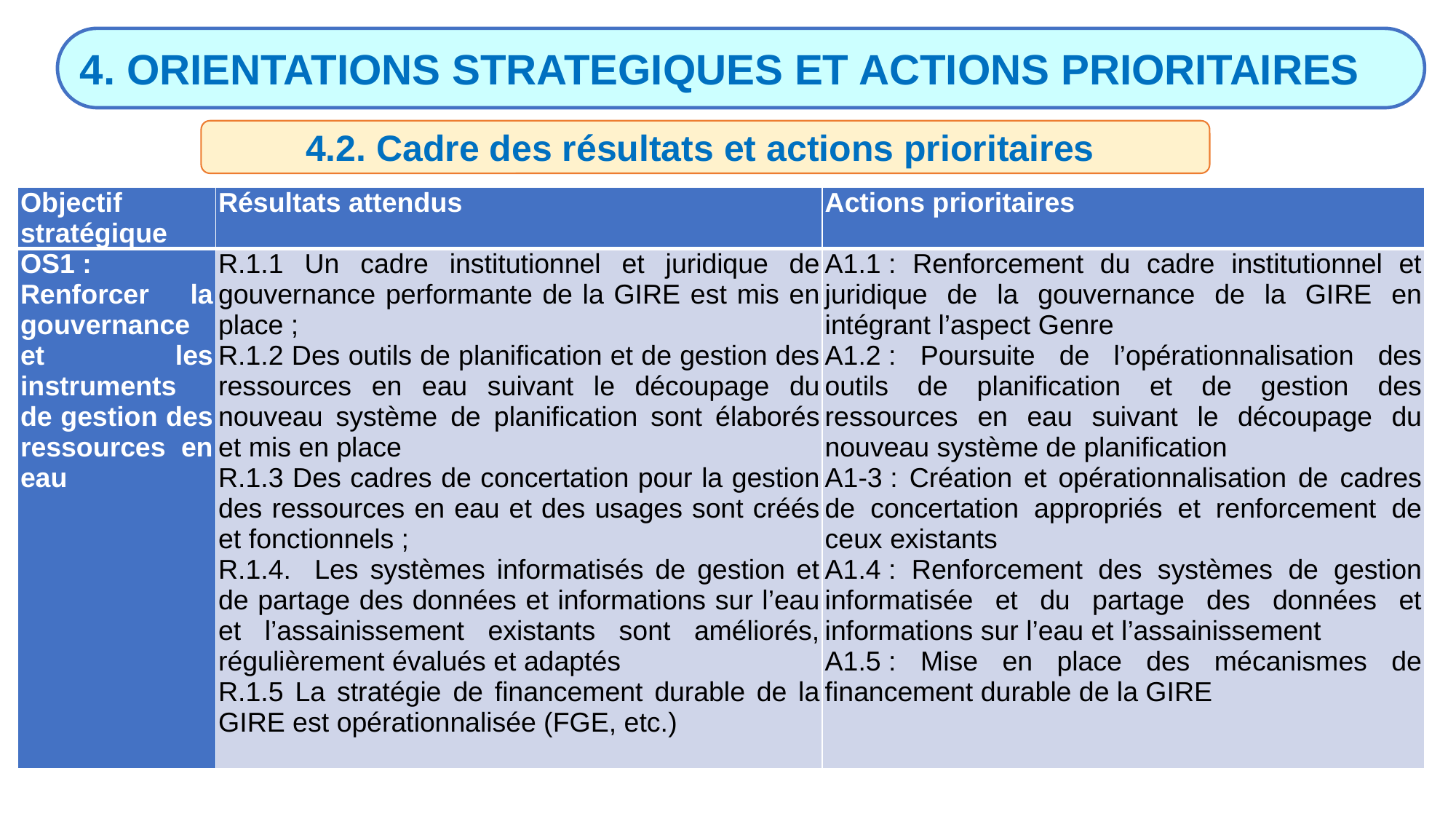

4. ORIENTATIONS STRATEGIQUES ET ACTIONS PRIORITAIRES
4.2. Cadre des résultats et actions prioritaires
| Objectif stratégique | Résultats attendus | Actions prioritaires |
| --- | --- | --- |
| OS1 : Renforcer la gouvernance et les instruments de gestion des ressources en eau | R.1.1 Un cadre institutionnel et juridique de gouvernance performante de la GIRE est mis en place ; R.1.2 Des outils de planification et de gestion des ressources en eau suivant le découpage du nouveau système de planification sont élaborés et mis en place R.1.3 Des cadres de concertation pour la gestion des ressources en eau et des usages sont créés et fonctionnels ; R.1.4. Les systèmes informatisés de gestion et de partage des données et informations sur l’eau et l’assainissement existants sont améliorés, régulièrement évalués et adaptés R.1.5 La stratégie de financement durable de la GIRE est opérationnalisée (FGE, etc.) | A1.1 : Renforcement du cadre institutionnel et juridique de la gouvernance de la GIRE en intégrant l’aspect Genre A1.2 : Poursuite de l’opérationnalisation des outils de planification et de gestion des ressources en eau suivant le découpage du nouveau système de planification A1-3 : Création et opérationnalisation de cadres de concertation appropriés et renforcement de ceux existants A1.4 : Renforcement des systèmes de gestion informatisée et du partage des données et informations sur l’eau et l’assainissement A1.5 : Mise en place des mécanismes de financement durable de la GIRE |